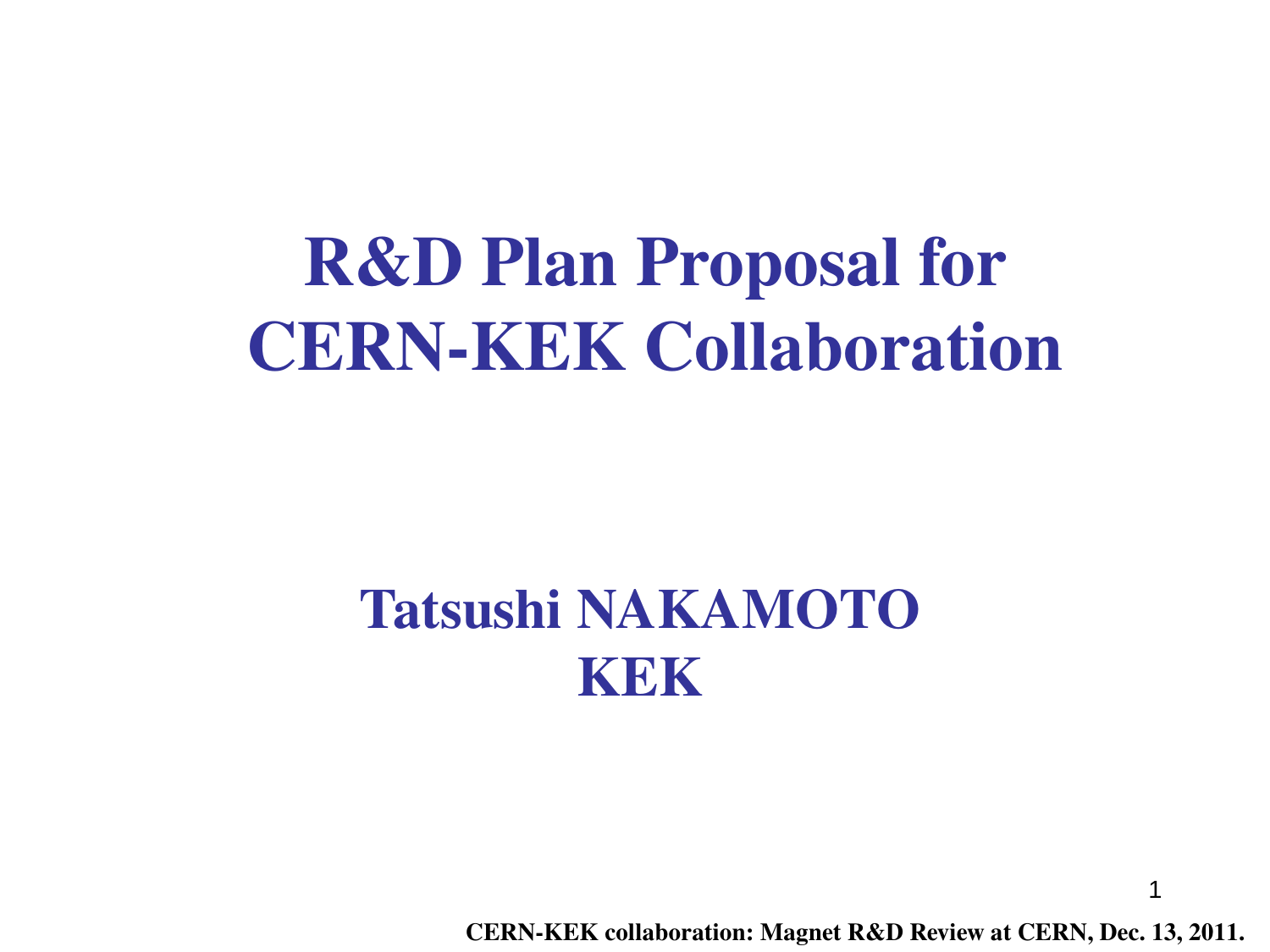

R&D Plan Proposal for CERN-KEK Collaboration
Tatsushi NAKAMOTO
KEK
1
CERN-KEK collaboration: Magnet R&D Review at CERN, Dec. 13, 2011.